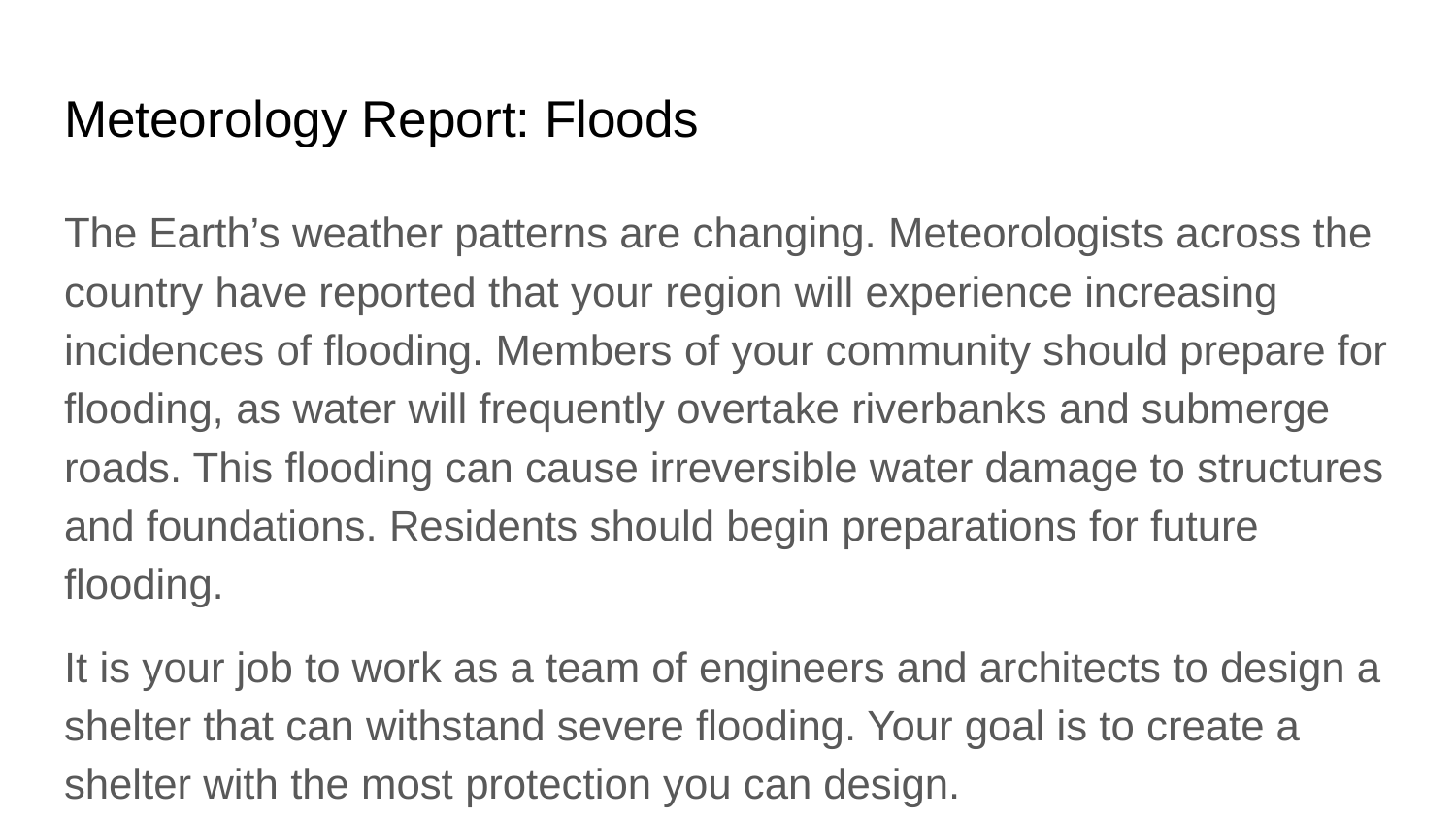

# Meteorology Report: Floods
The Earth’s weather patterns are changing. Meteorologists across the country have reported that your region will experience increasing incidences of flooding. Members of your community should prepare for flooding, as water will frequently overtake riverbanks and submerge roads. This flooding can cause irreversible water damage to structures and foundations. Residents should begin preparations for future flooding.
It is your job to work as a team of engineers and architects to design a shelter that can withstand severe flooding. Your goal is to create a shelter with the most protection you can design.